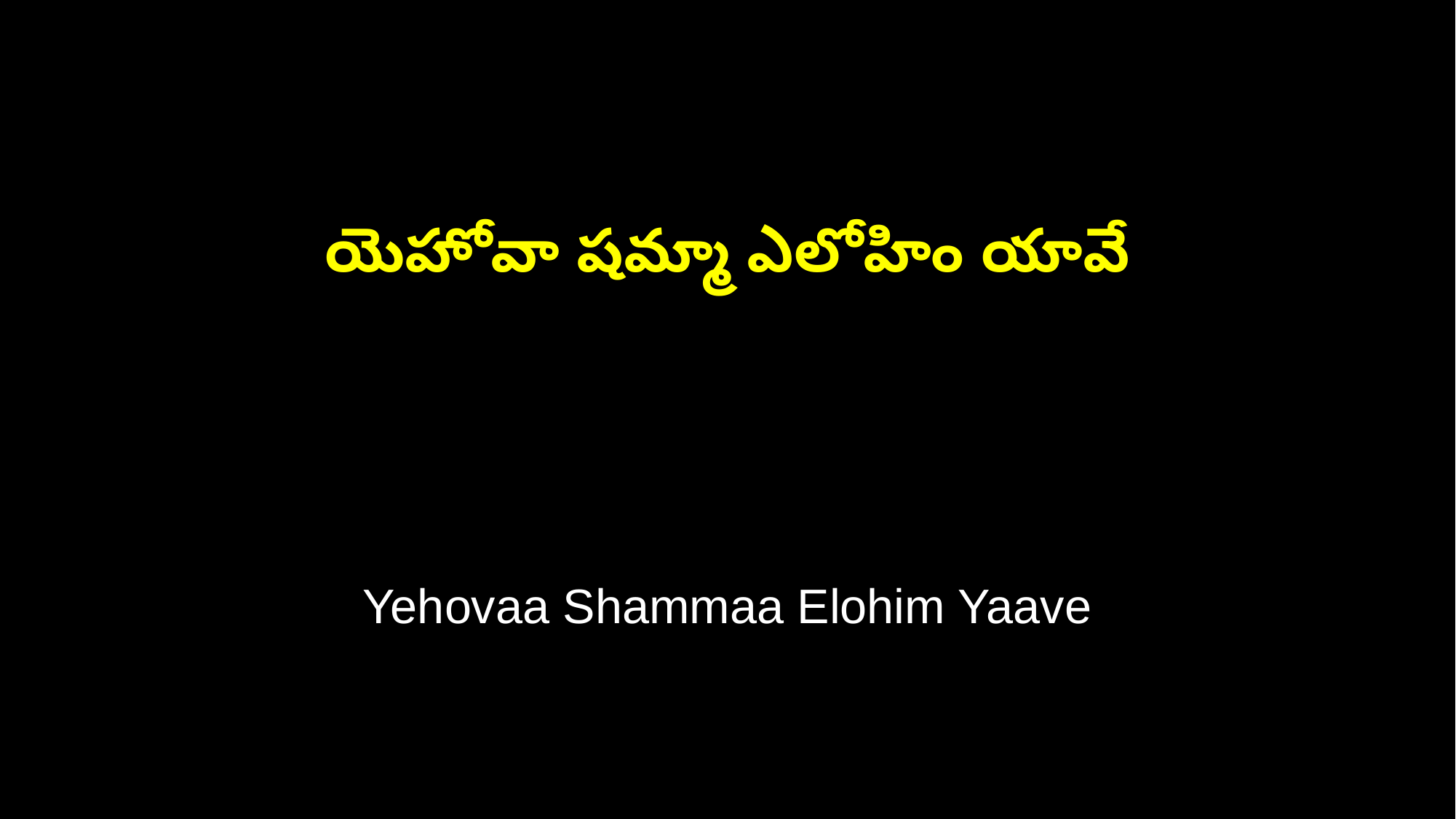

యెహోవా షమ్మా ఎలోహిం యావే
Yehovaa Shammaa Elohim Yaave